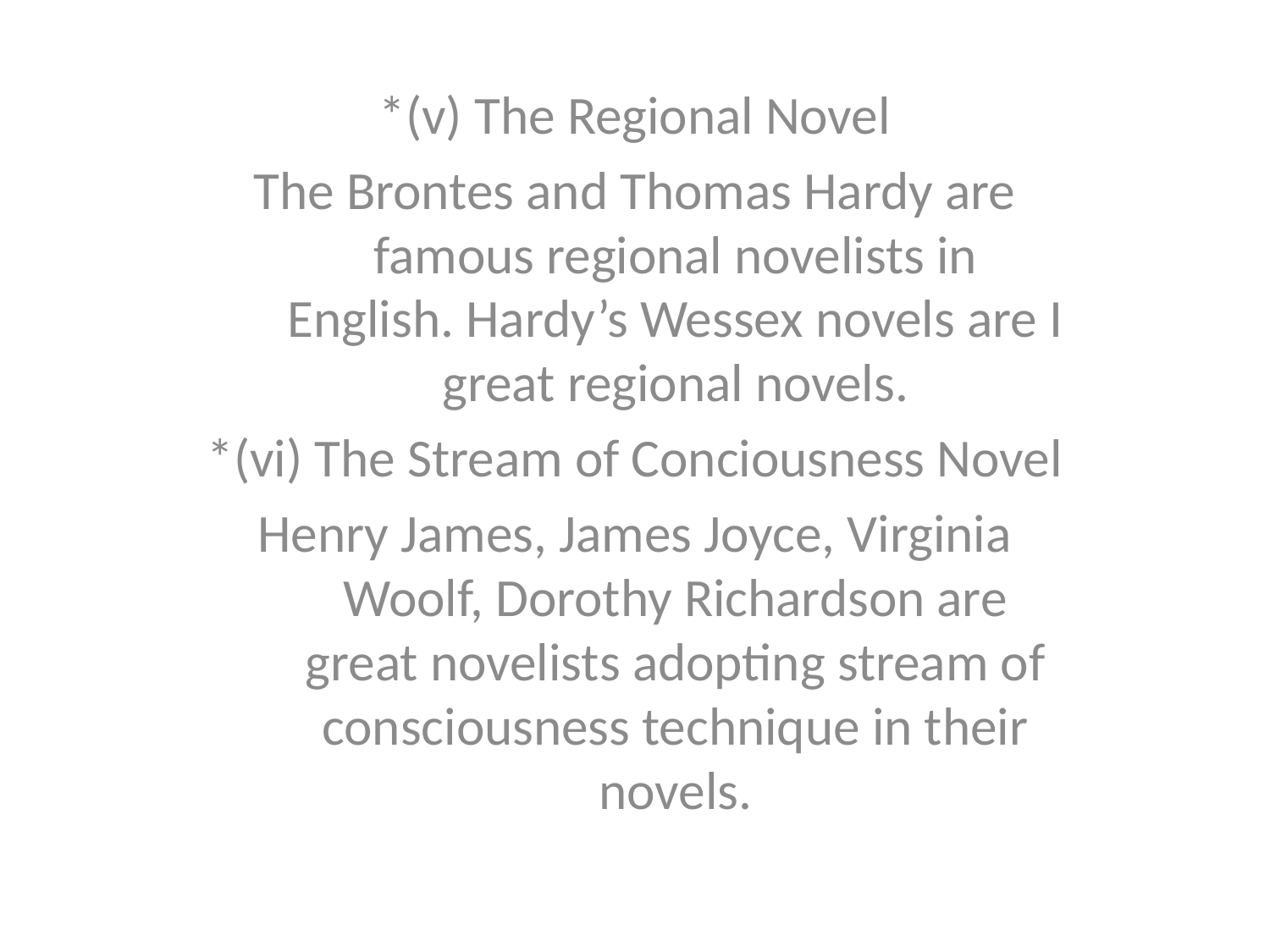

*(v) The Regional Novel
The Brontes and Thomas Hardy are famous regional novelists in English. Hardy’s Wessex novels are I great regional novels.
*(vi) The Stream of Conciousness Novel
Henry James, James Joyce, Virginia Woolf, Dorothy Richardson are great novelists adopting stream of consciousness technique in their novels.

#